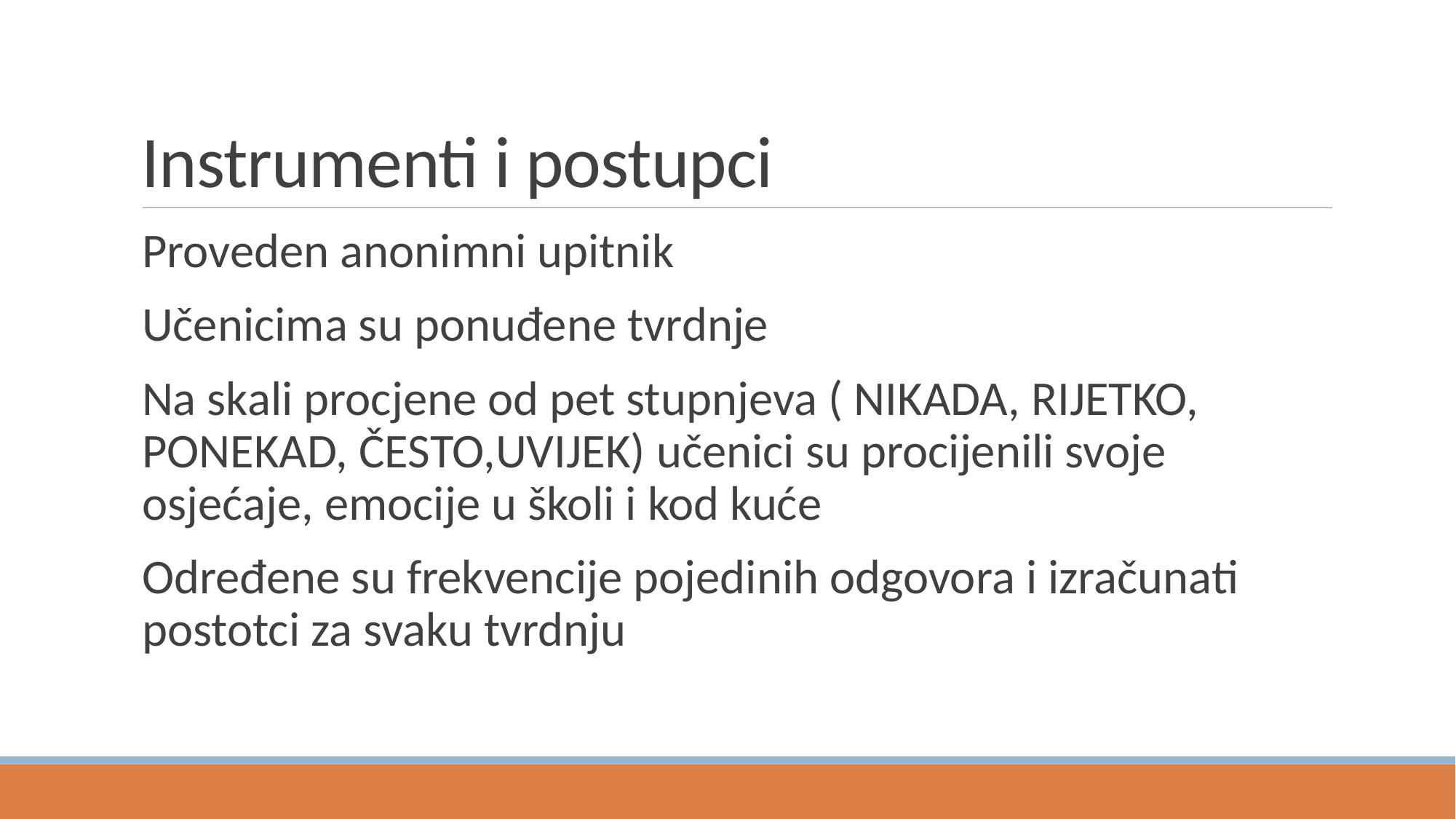

Instrumenti i postupci
Proveden anonimni upitnik
Učenicima su ponuđene tvrdnje
Na skali procjene od pet stupnjeva ( NIKADA, RIJETKO, PONEKAD, ČESTO,UVIJEK) učenici su procijenili svoje osjećaje, emocije u školi i kod kuće
Određene su frekvencije pojedinih odgovora i izračunati postotci za svaku tvrdnju